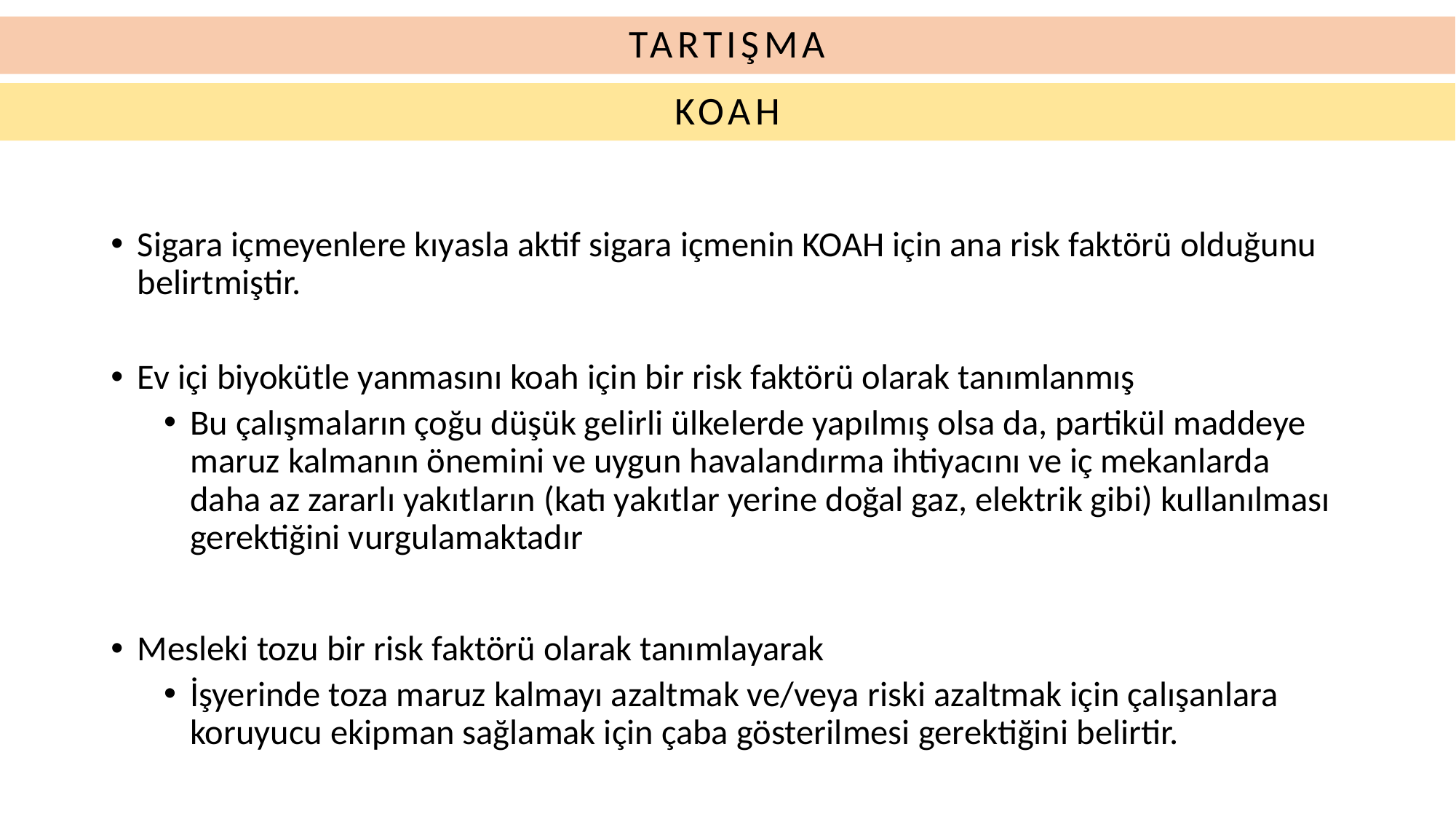

# TARTIŞMA
KOAH
Sigara içmeyenlere kıyasla aktif sigara içmenin KOAH için ana risk faktörü olduğunu belirtmiştir.
Ev içi biyokütle yanmasını koah için bir risk faktörü olarak tanımlanmış
Bu çalışmaların çoğu düşük gelirli ülkelerde yapılmış olsa da, partikül maddeye maruz kalmanın önemini ve uygun havalandırma ihtiyacını ve iç mekanlarda daha az zararlı yakıtların (katı yakıtlar yerine doğal gaz, elektrik gibi) kullanılması gerektiğini vurgulamaktadır

Mesleki tozu bir risk faktörü olarak tanımlayarak
İşyerinde toza maruz kalmayı azaltmak ve/veya riski azaltmak için çalışanlara koruyucu ekipman sağlamak için çaba gösterilmesi gerektiğini belirtir.